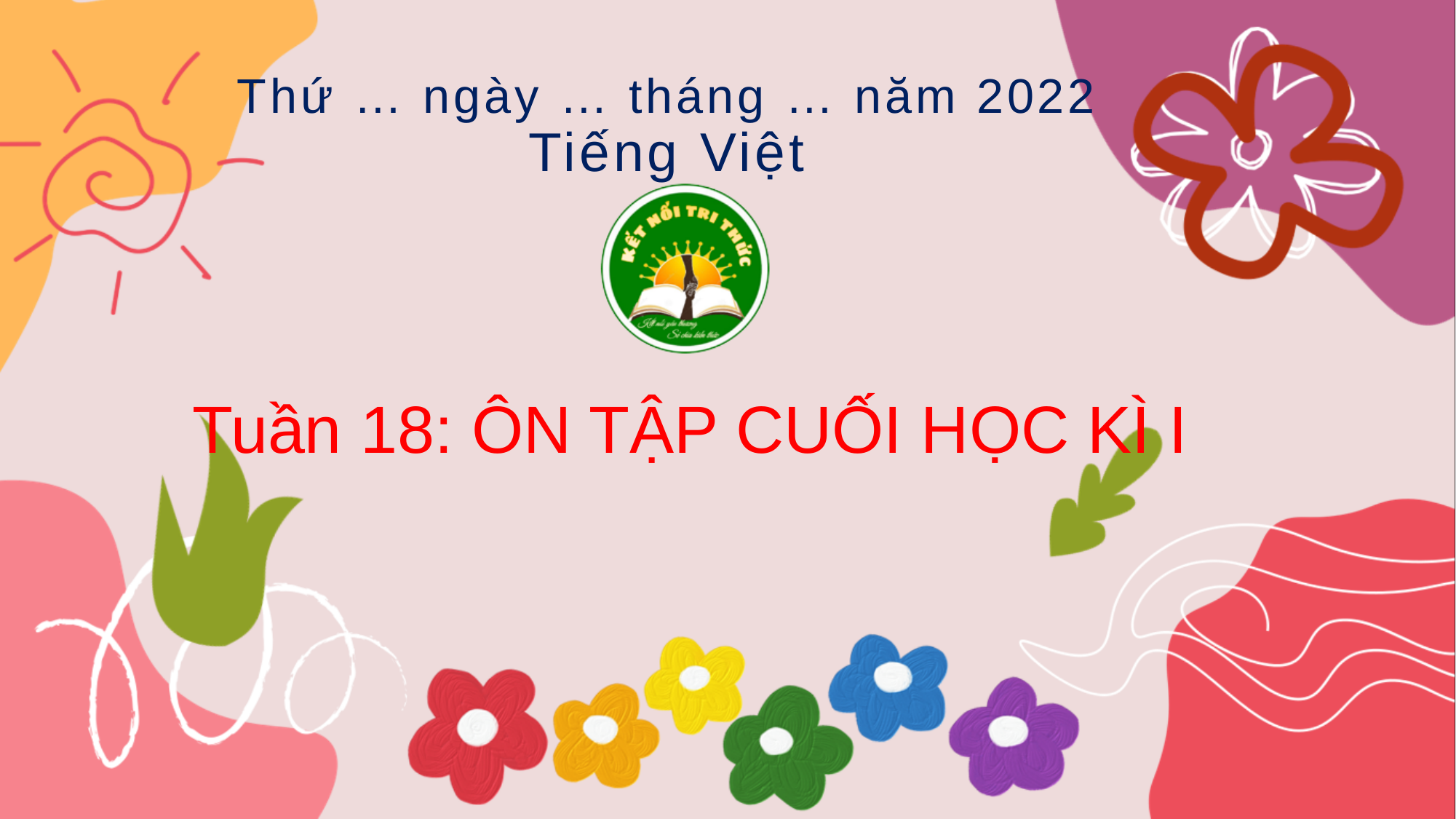

Thứ … ngày … tháng … năm 2022
Tiếng Việt
Tuần 18: ÔN TẬP CUỐI HỌC KÌ I